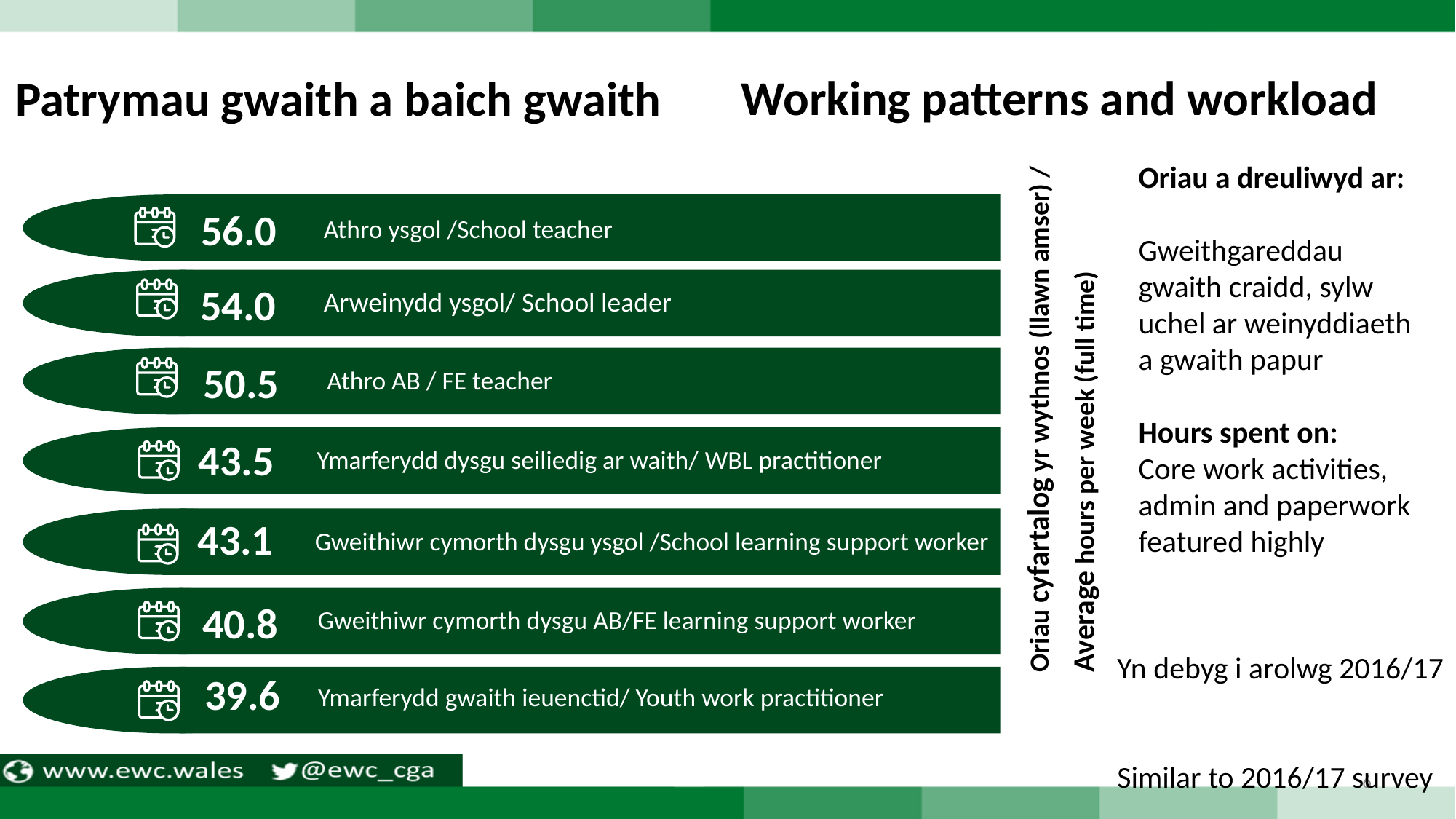

Working patterns and workload
Patrymau gwaith a baich gwaith
Oriau a dreuliwyd ar:

Gweithgareddau gwaith craidd, sylw uchel ar weinyddiaeth a gwaith papur

Hours spent on:
Core work activities, admin and paperwork featured highly

56.0

Athro ysgol /School teacher

54.0

Arweinydd ysgol/ School leader

50.5

Athro AB / FE teacher
Oriau cyfartalog yr wythnos (llawn amser) /
Average hours per week (full time)

43.5

Ymarferydd dysgu seiliedig ar waith/ WBL practitioner

43.1

Gweithiwr cymorth dysgu ysgol /School learning support worker

40.8

Gweithiwr cymorth dysgu AB/FE learning support worker

Yn debyg i arolwg 2016/17

Similar to 2016/17 survey

39.6

Ymarferydd gwaith ieuenctid/ Youth work practitioner

6